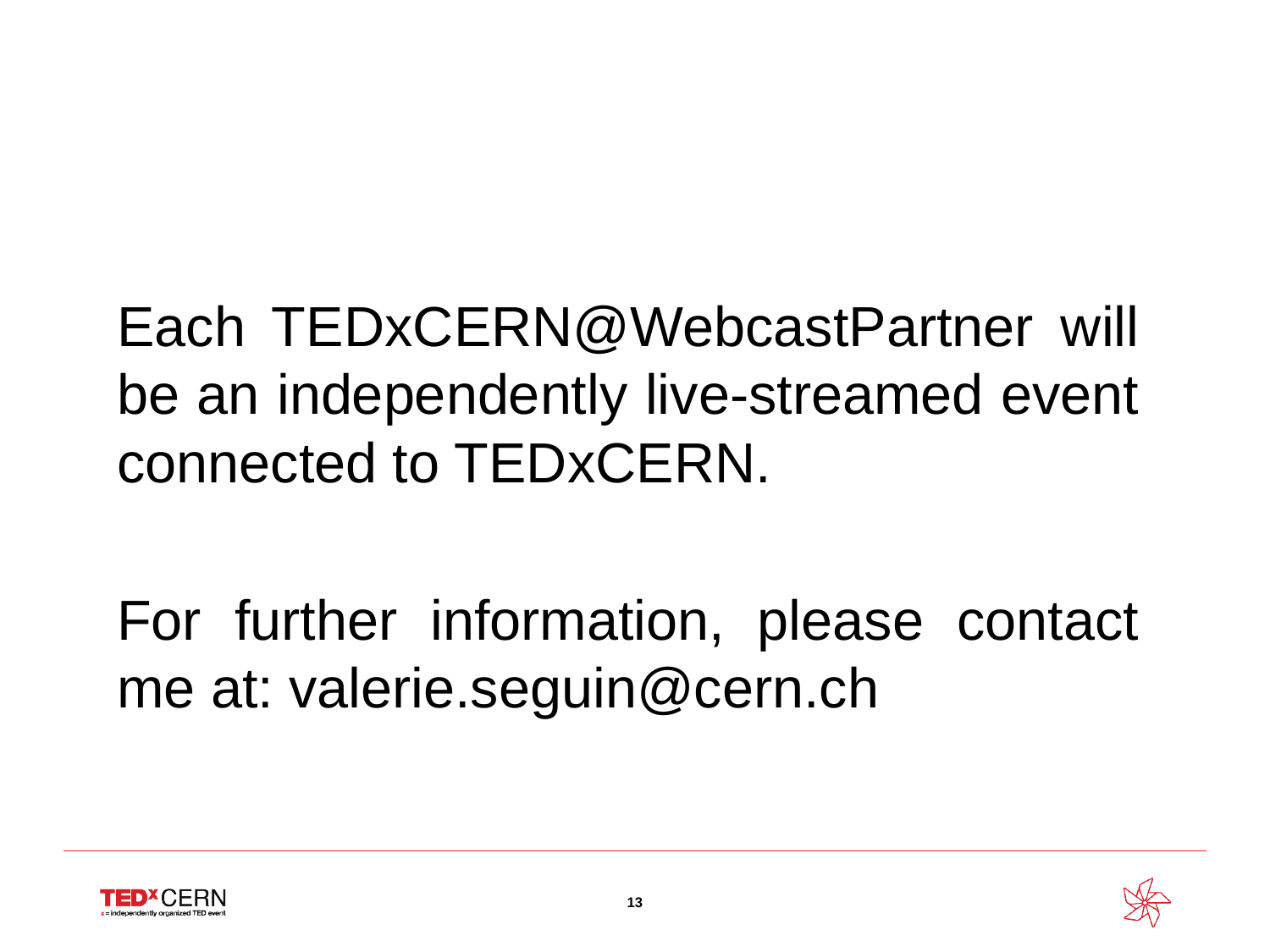

Each TEDxCERN@WebcastPartner will be an independently live-streamed event connected to TEDxCERN.

For further information, please contact me at: valerie.seguin@cern.ch
13